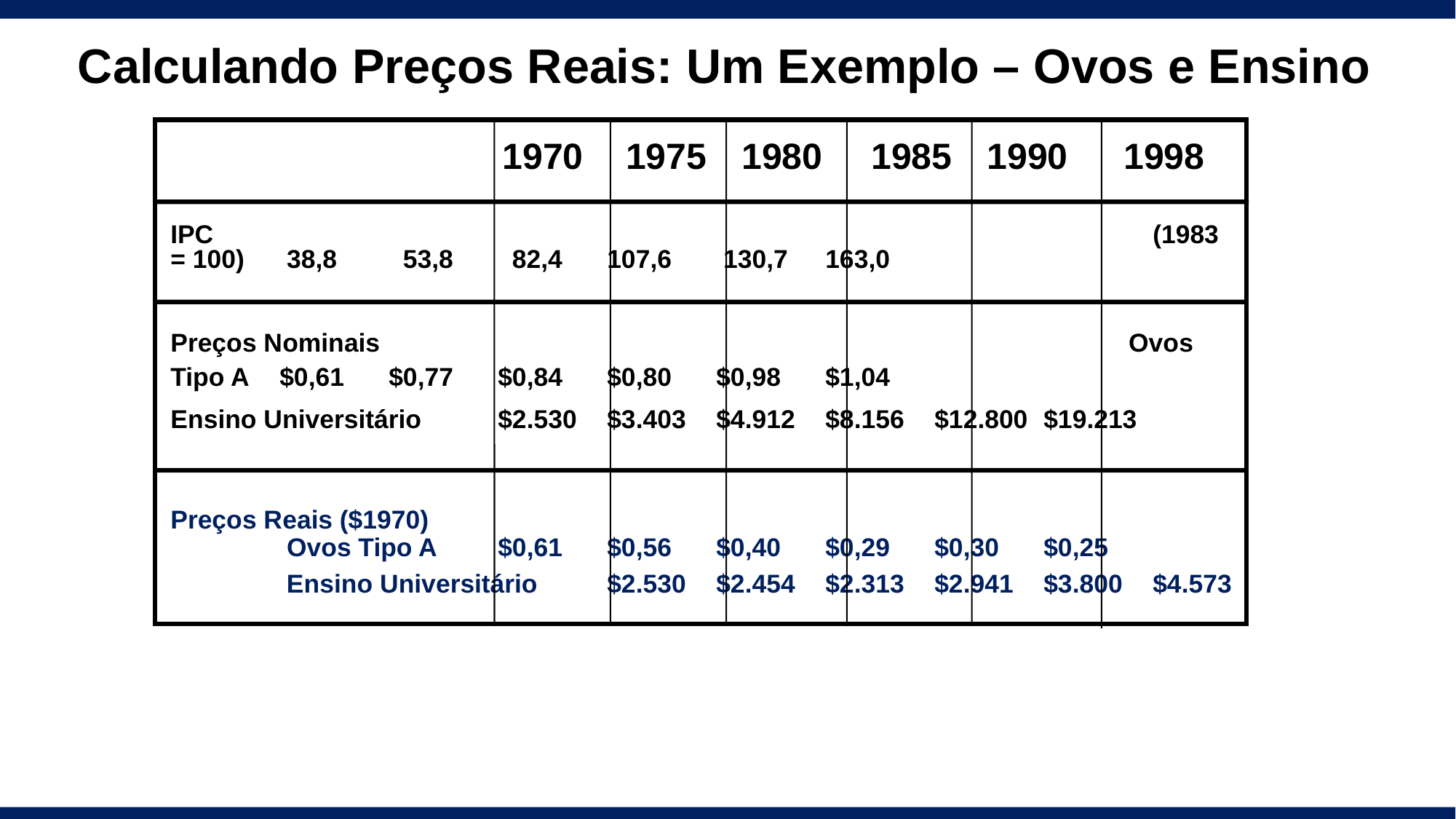

# Calculando Preços Reais: Um Exemplo – Ovos e Ensino

1970	1975	1980	1985	1990	1998

IPC									(1983 = 100)	 38,8	  53,8	  82,4	107,6	 130,7	163,0

Preços Nominais 							            Ovos Tipo A	$0,61	$0,77	$0,84	$0,80	$0,98	$1,04
Ensino Universitário	$2.530	$3.403	$4.912	$8.156	$12.800	$19.213

Preços Reais ($1970)							    	 Ovos Tipo A 	$0,61	$0,56	$0,40	$0,29	$0,30	$0,25
	 Ensino Universitário 	$2.530	$2.454	$2.313	$2.941	$3.800	$4.573